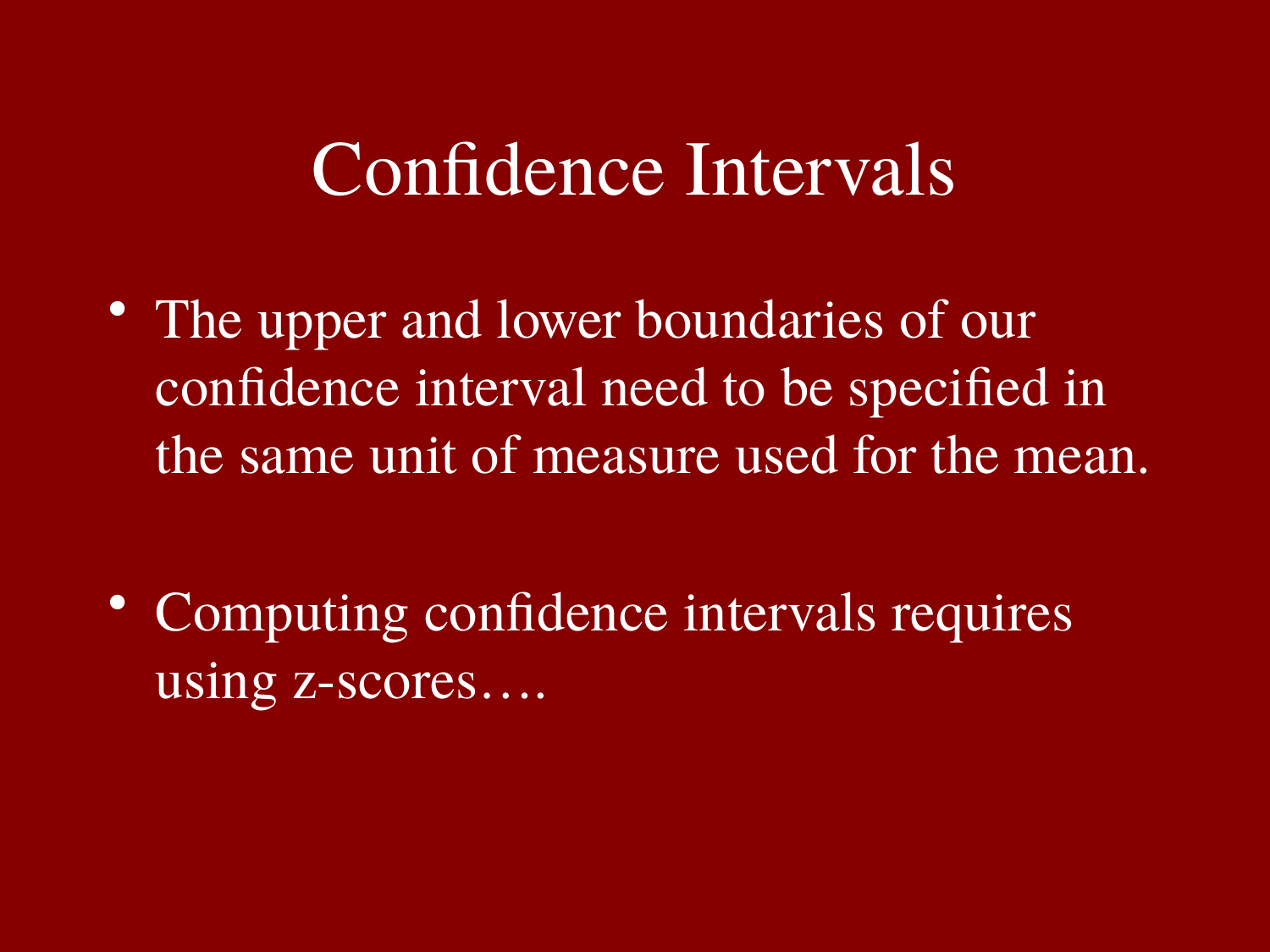

# Confidence Intervals
The upper and lower boundaries of our confidence interval need to be specified in the same unit of measure used for the mean.

Computing confidence intervals requires using z-scores….